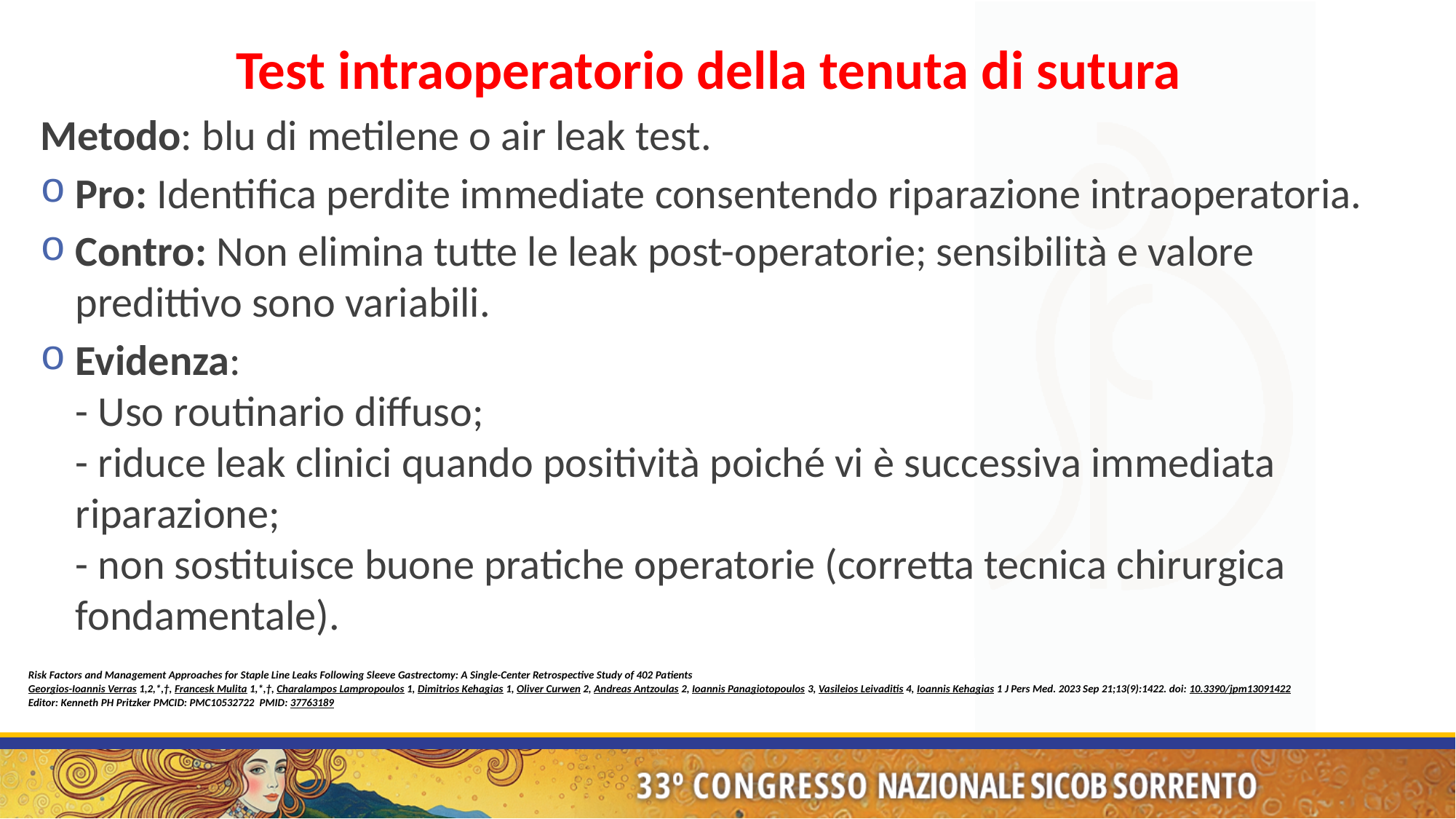

Test intraoperatorio della tenuta di sutura
Metodo: blu di metilene o air leak test.
Pro: Identifica perdite immediate consentendo riparazione intraoperatoria.
Contro: Non elimina tutte le leak post-operatorie; sensibilità e valore predittivo sono variabili.
Evidenza:
- Uso routinario diffuso;
- riduce leak clinici quando positività poiché vi è successiva immediata riparazione;
- non sostituisce buone pratiche operatorie (corretta tecnica chirurgica fondamentale).

Risk Factors and Management Approaches for Staple Line Leaks Following Sleeve Gastrectomy: A Single-Center Retrospective Study of 402 Patients
Georgios-Ioannis Verras 1,2,*,†, Francesk Mulita 1,*,†, Charalampos Lampropoulos 1, Dimitrios Kehagias 1, Oliver Curwen 2, Andreas Antzoulas 2, Ioannis Panagiotopoulos 3, Vasileios Leivaditis 4, Ioannis Kehagias 1 J Pers Med. 2023 Sep 21;13(9):1422. doi: 10.3390/jpm13091422
Editor: Kenneth PH Pritzker PMCID: PMC10532722  PMID: 37763189